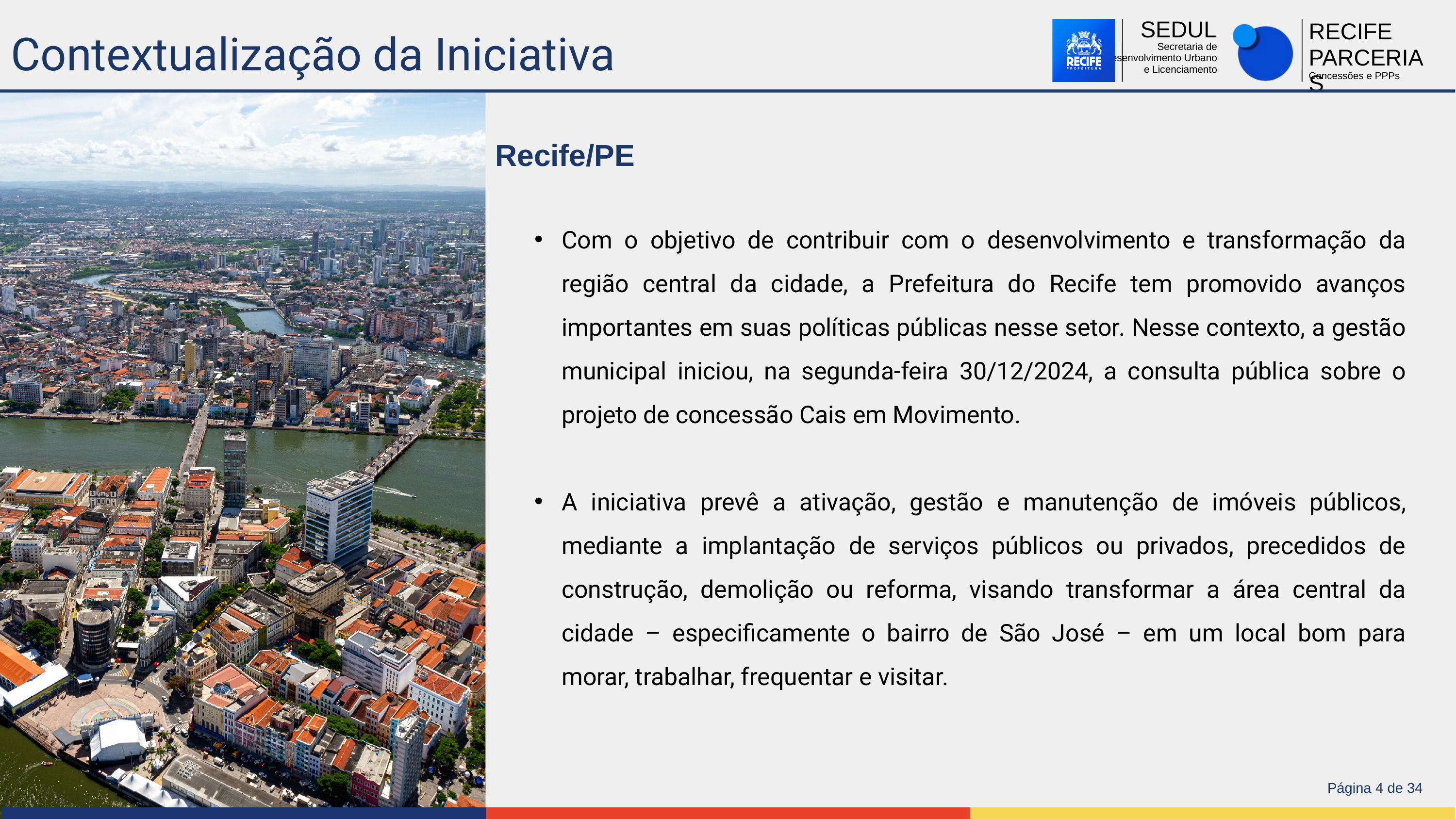

Contextualização da Iniciativa
SEDUL

Secretaria de Desenvolvimento Urbano e Licenciamento

RECIFE
PARCERIAS

Concessões e PPPs

Recife/PE
Com o objetivo de contribuir com o desenvolvimento e transformação da região central da cidade, a Prefeitura do Recife tem promovido avanços importantes em suas políticas públicas nesse setor. Nesse contexto, a gestão municipal iniciou, na segunda-feira 30/12/2024, a consulta pública sobre o projeto de concessão Cais em Movimento.

A iniciativa prevê a ativação, gestão e manutenção de imóveis públicos, mediante a implantação de serviços públicos ou privados, precedidos de construção, demolição ou reforma, visando transformar a área central da cidade – especificamente o bairro de São José – em um local bom para morar, trabalhar, frequentar e visitar.
Página 4 de 34